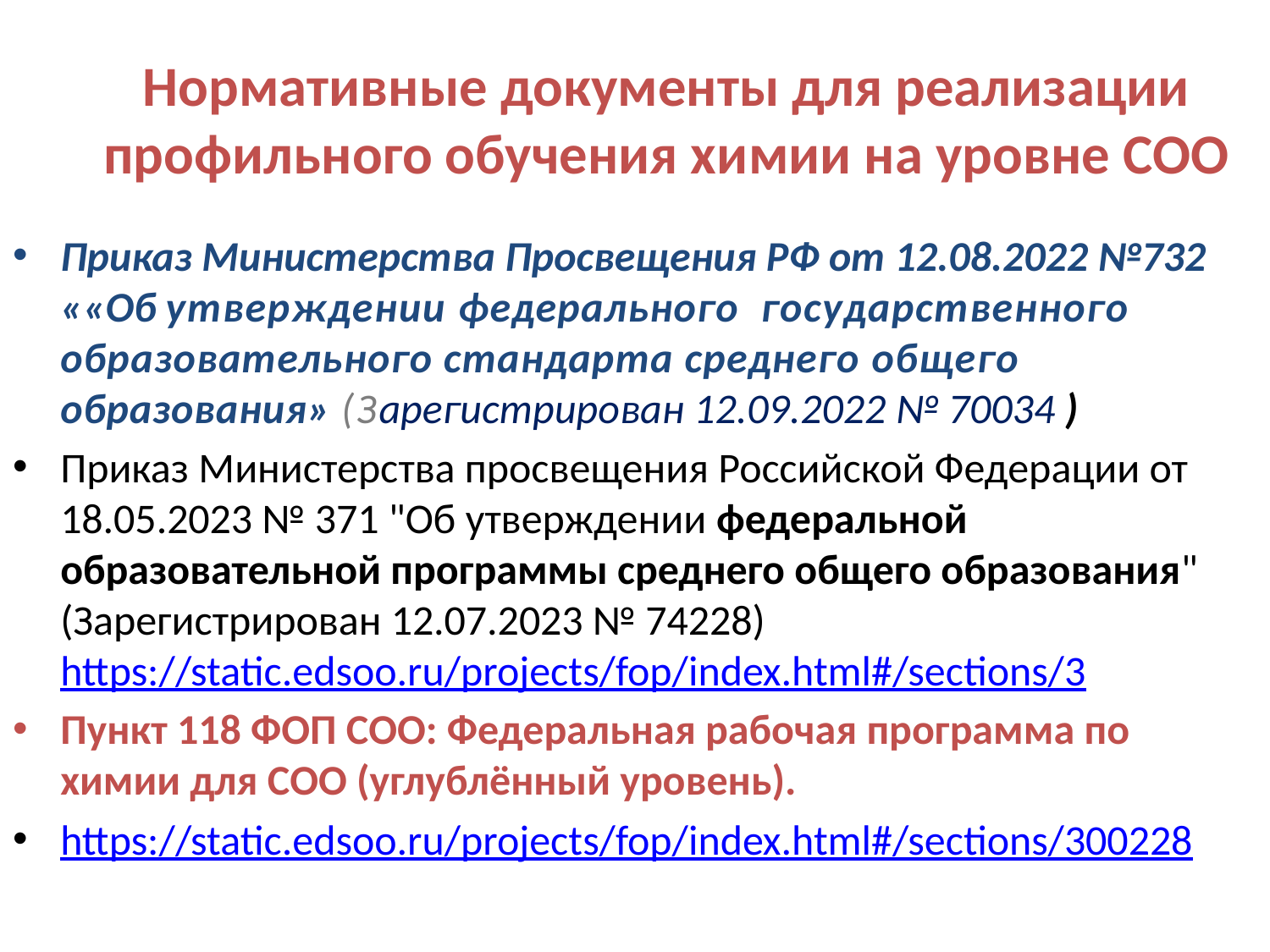

# Нормативные документы для реализации профильного обучения химии на уровне СОО
Приказ Министерства Просвещения РФ от 12.08.2022 №732 ««Об утверждении федерального  государственного образовательного стандарта среднего общего образования» (Зарегистрирован 12.09.2022 № 70034 )
Приказ Министерства просвещения Российской Федерации от 18.05.2023 № 371 "Об утверждении федеральной образовательной программы среднего общего образования" (Зарегистрирован 12.07.2023 № 74228) https://static.edsoo.ru/projects/fop/index.html#/sections/3
Пункт 118 ФОП СОО: Федеральная рабочая программа по химии для СОО (углублённый уровень).
https://static.edsoo.ru/projects/fop/index.html#/sections/300228